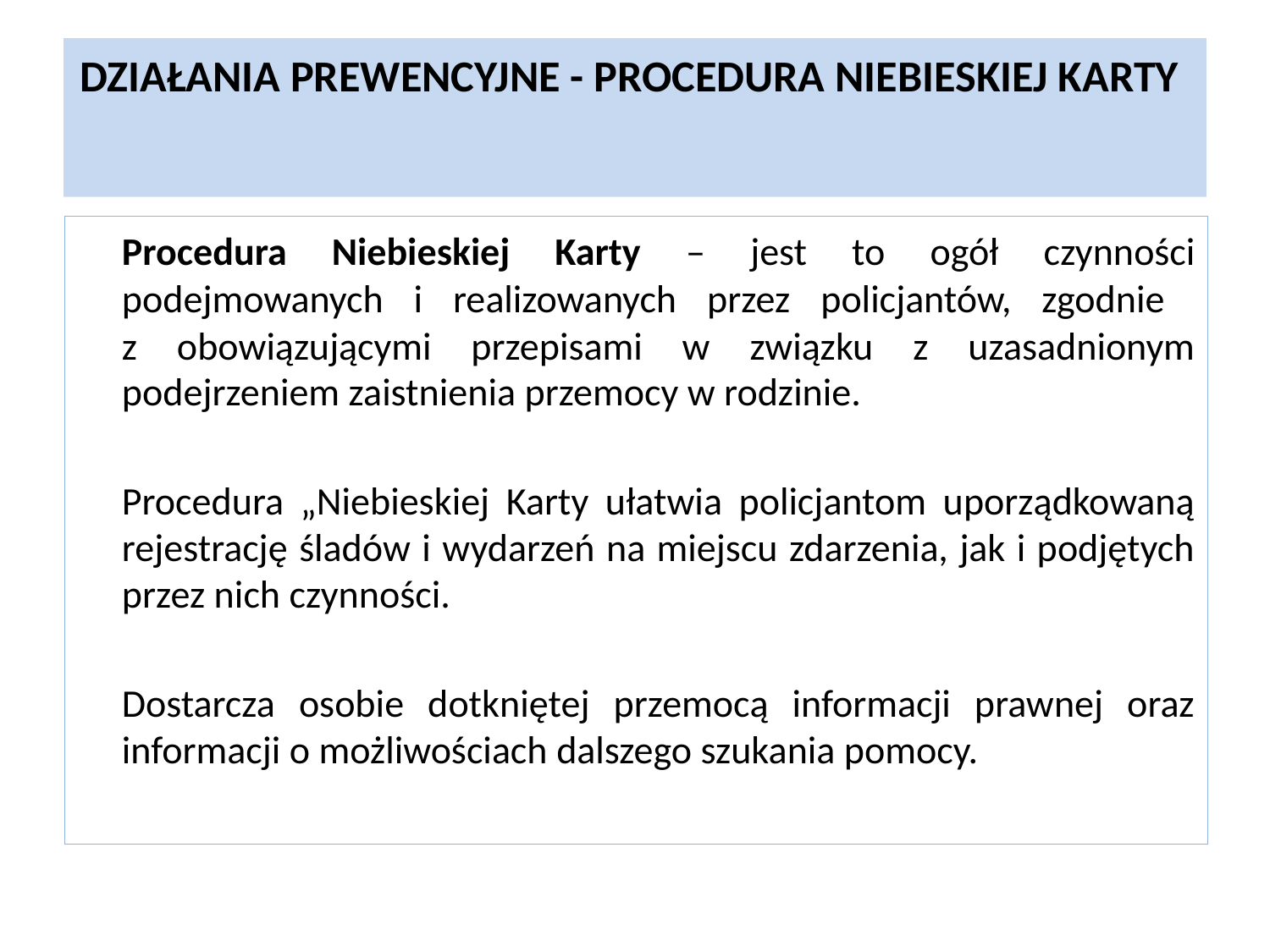

# DZIAŁANIA PREWENCYJNE - PROCEDURA NIEBIESKIEJ KARTY
	Procedura Niebieskiej Karty – jest to ogół czynności podejmowanych i realizowanych przez policjantów, zgodnie
z obowiązującymi przepisami w związku z uzasadnionym podejrzeniem zaistnienia przemocy w rodzinie.

	Procedura „Niebieskiej Karty ułatwia policjantom uporządkowaną rejestrację śladów i wydarzeń na miejscu zdarzenia, jak i podjętych przez nich czynności.

	Dostarcza osobie dotkniętej przemocą informacji prawnej oraz informacji o możliwościach dalszego szukania pomocy.